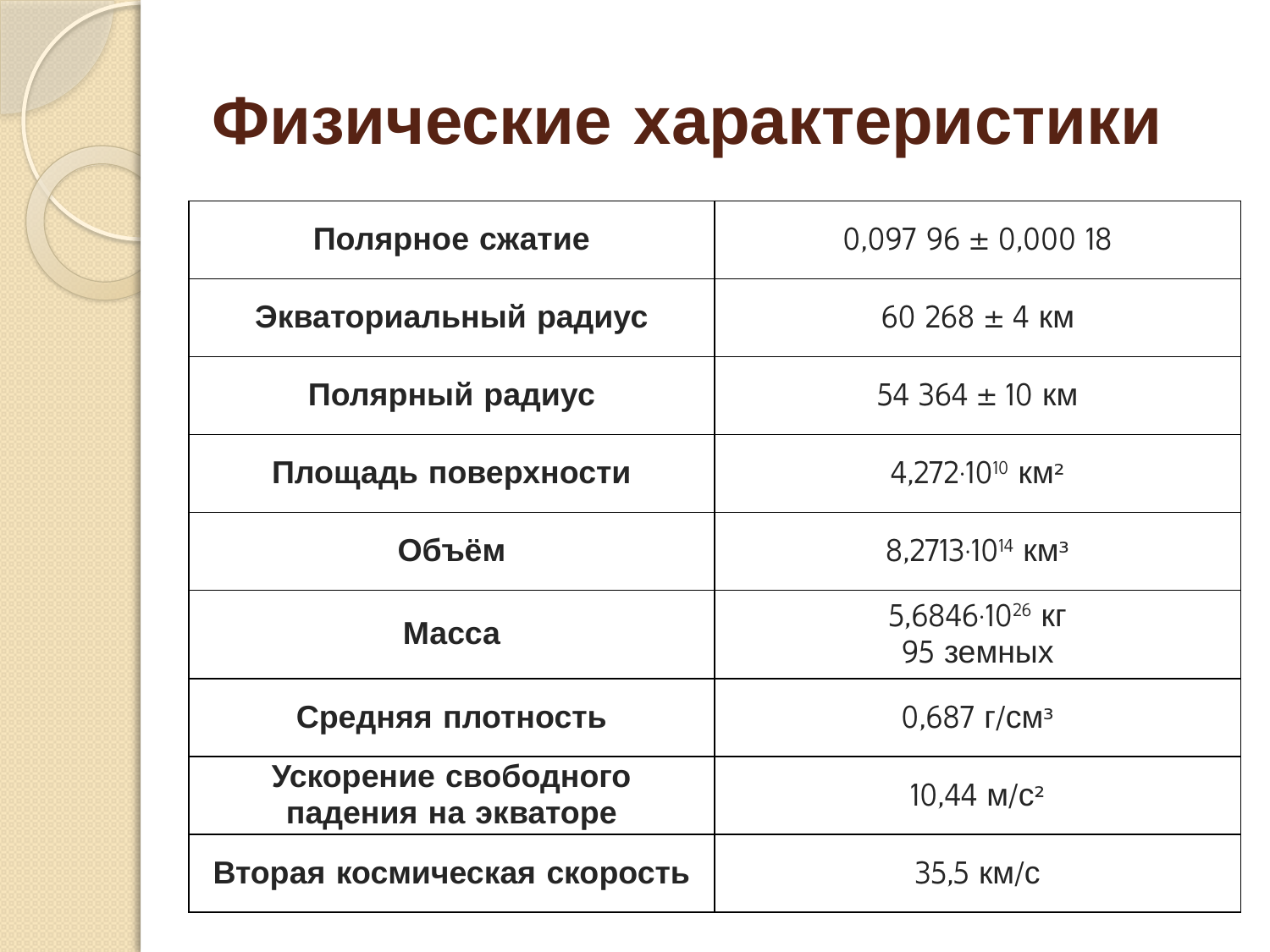

# Физические характеристики
| Полярное сжатие | 0,097 96 ± 0,000 18 |
| --- | --- |
| Экваториальный радиус | 60 268 ± 4 км |
| Полярный радиус | 54 364 ± 10 км |
| Площадь поверхности | 4,272·1010 км² |
| Объём | 8,2713·1014 км³ |
| Масса | 5,6846·1026 кг 95 земных |
| Средняя плотность | 0,687 г/см³ |
| Ускорение свободного падения на экваторе | 10,44 м/с² |
| Вторая космическая скорость | 35,5 км/с |